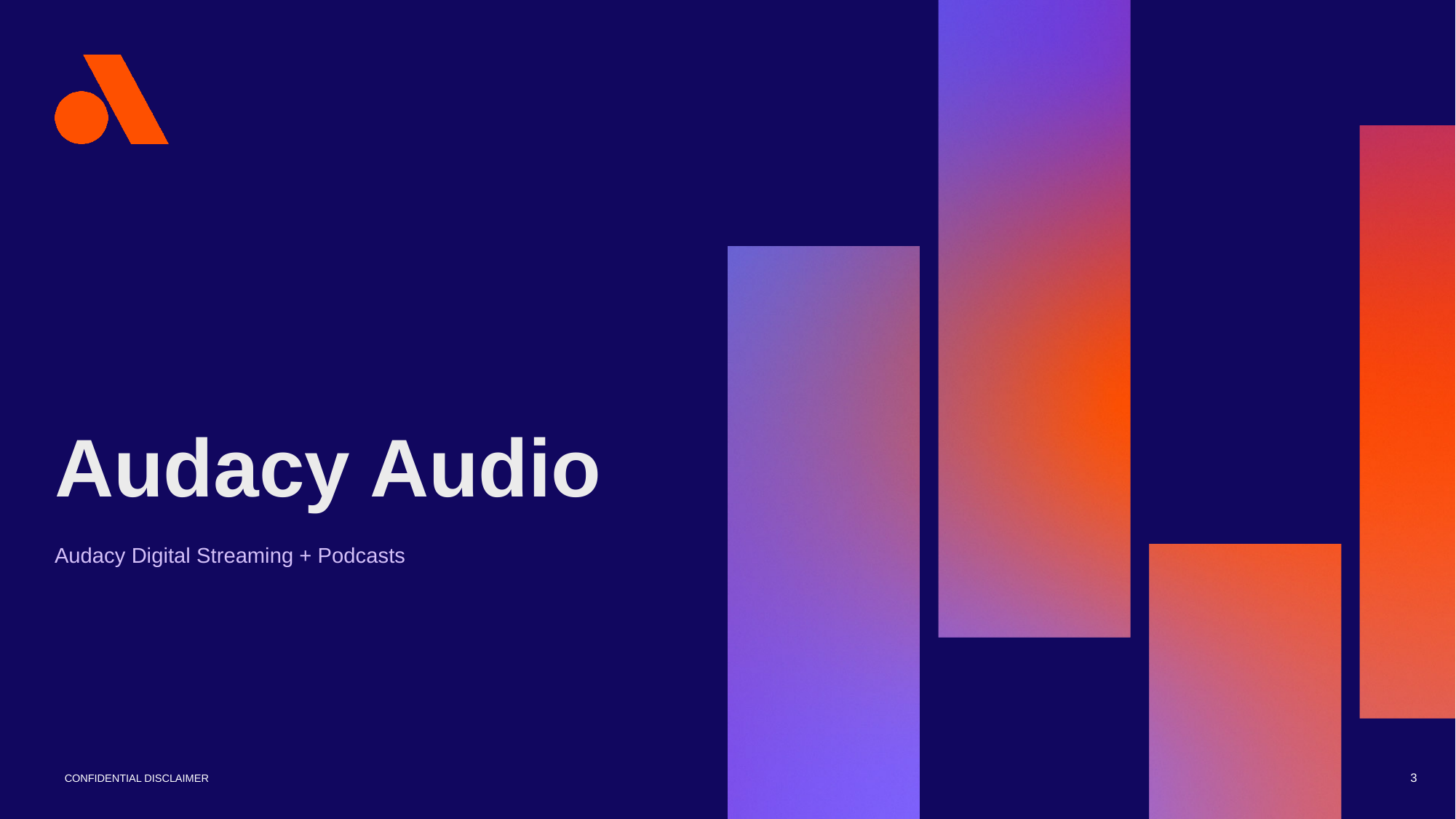

# Audacy Audio
Audacy Digital Streaming + Podcasts
3
CONFIDENTIAL DISCLAIMER